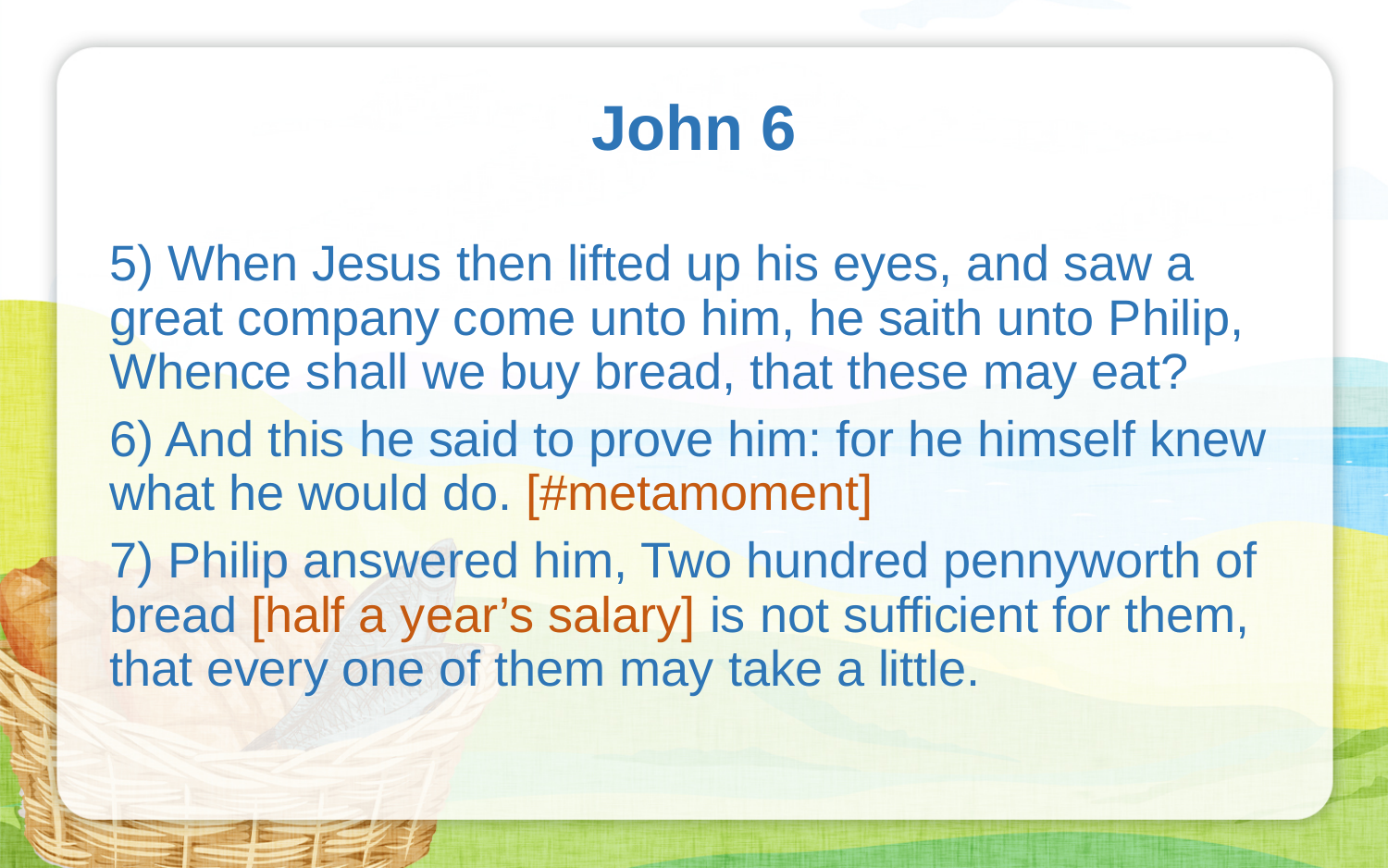

# John 6
5) When Jesus then lifted up his eyes, and saw a great company come unto him, he saith unto Philip, Whence shall we buy bread, that these may eat?
6) And this he said to prove him: for he himself knew what he would do. [#metamoment]
7) Philip answered him, Two hundred pennyworth of bread [half a year’s salary] is not sufficient for them, that every one of them may take a little.